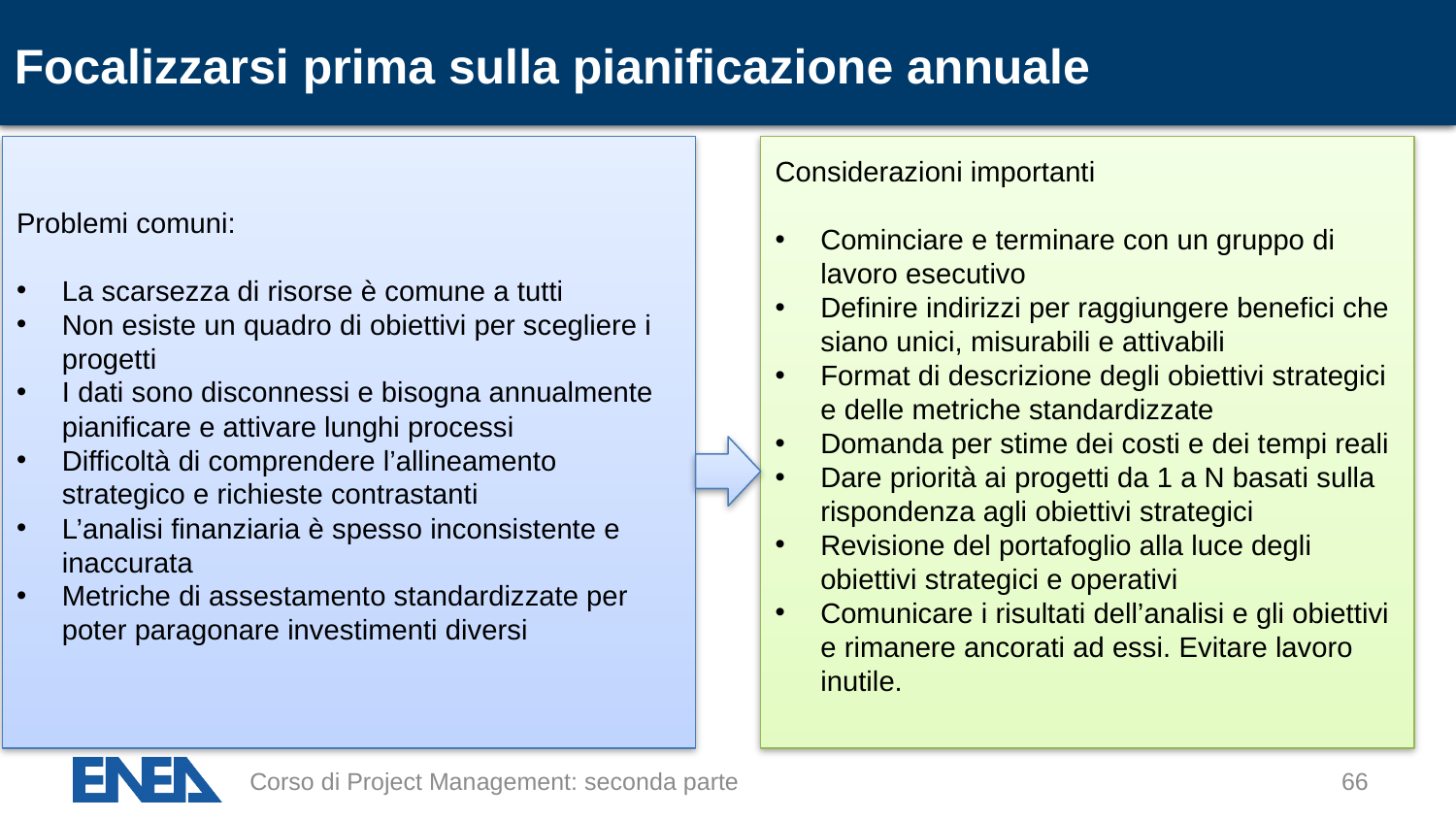

# Focalizzarsi prima sulla pianificazione annuale

Considerazioni importanti

Cominciare e terminare con un gruppo di lavoro esecutivo
Definire indirizzi per raggiungere benefici che siano unici, misurabili e attivabili
Format di descrizione degli obiettivi strategici e delle metriche standardizzate
Domanda per stime dei costi e dei tempi reali
Dare priorità ai progetti da 1 a N basati sulla rispondenza agli obiettivi strategici
Revisione del portafoglio alla luce degli obiettivi strategici e operativi
Comunicare i risultati dell’analisi e gli obiettivi e rimanere ancorati ad essi. Evitare lavoro inutile.

Problemi comuni:

La scarsezza di risorse è comune a tutti
Non esiste un quadro di obiettivi per scegliere i progetti
I dati sono disconnessi e bisogna annualmente pianificare e attivare lunghi processi
Difficoltà di comprendere l’allineamento strategico e richieste contrastanti
L’analisi finanziaria è spesso inconsistente e inaccurata
Metriche di assestamento standardizzate per poter paragonare investimenti diversi

Corso di Project Management: seconda parte
66